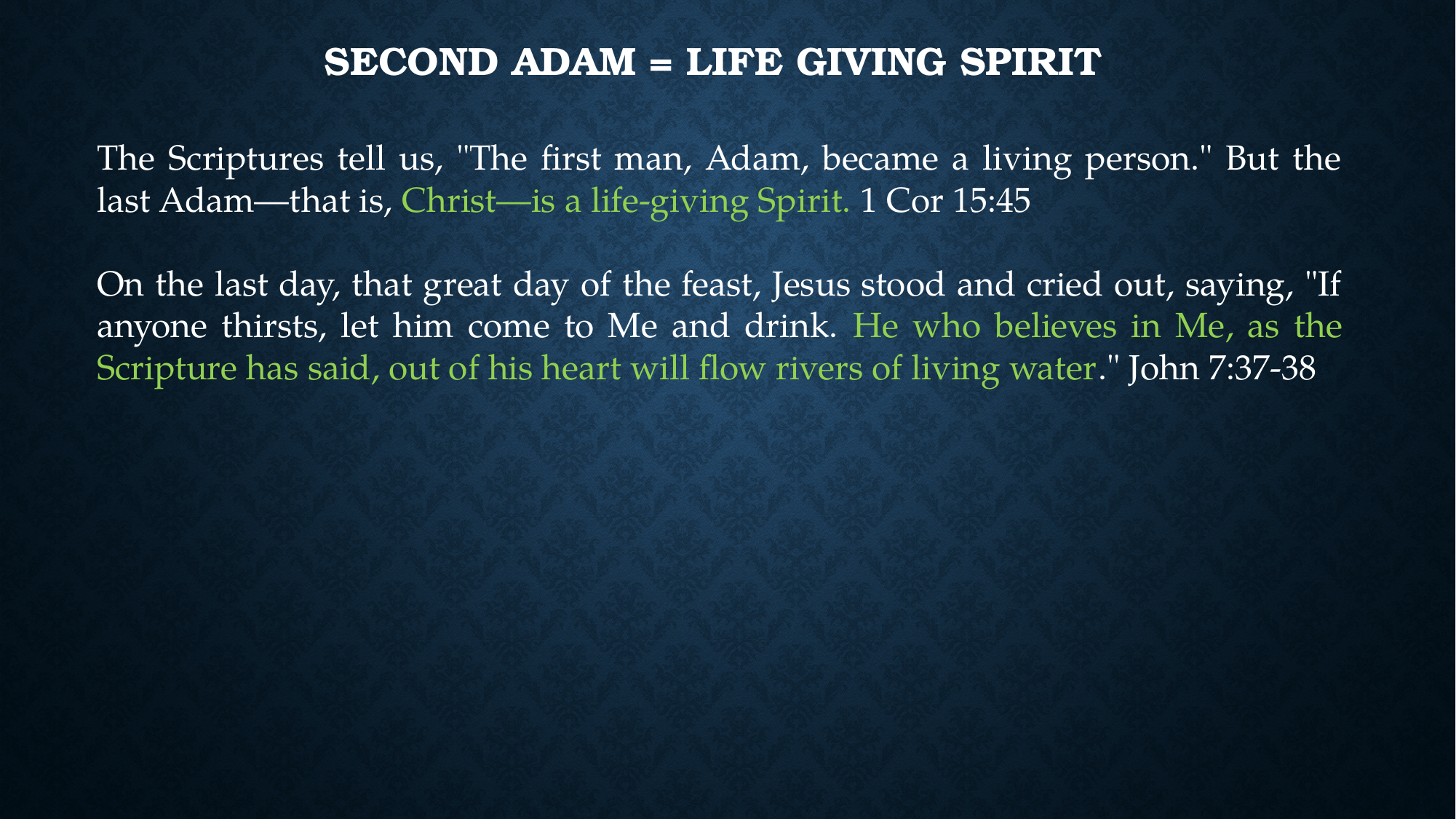

# Second Adam = Life Giving SPirit
The Scriptures tell us, "The first man, Adam, became a living person." But the last Adam—that is, Christ—is a life-giving Spirit. 1 Cor 15:45

On the last day, that great day of the feast, Jesus stood and cried out, saying, "If anyone thirsts, let him come to Me and drink. He who believes in Me, as the Scripture has said, out of his heart will flow rivers of living water." John 7:37-38